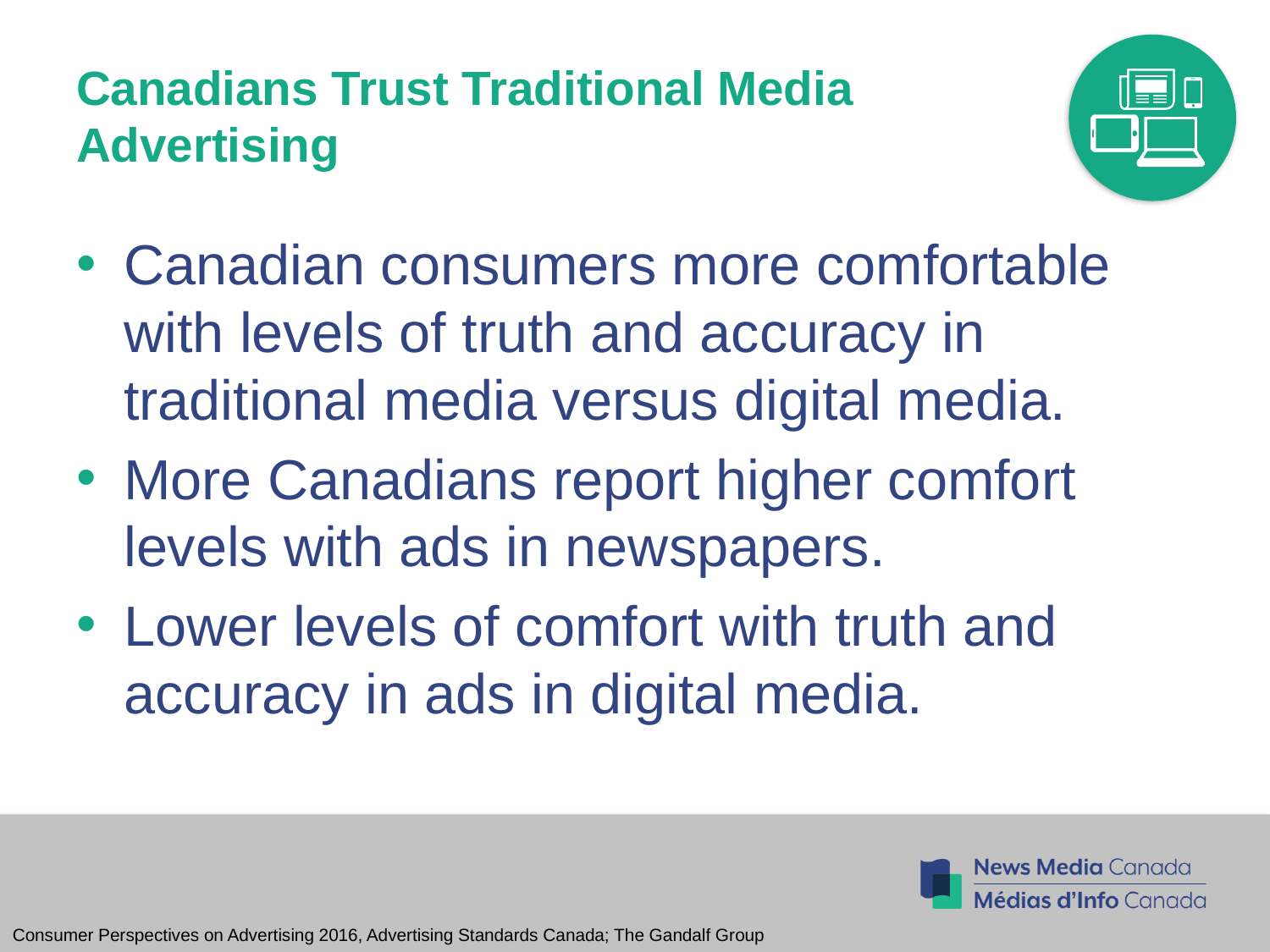

# Canadians Trust Traditional Media Advertising
Canadian consumers more comfortable with levels of truth and accuracy in traditional media versus digital media.
More Canadians report higher comfort levels with ads in newspapers.
Lower levels of comfort with truth and accuracy in ads in digital media.
Consumer Perspectives on Advertising 2016, Advertising Standards Canada; The Gandalf Group